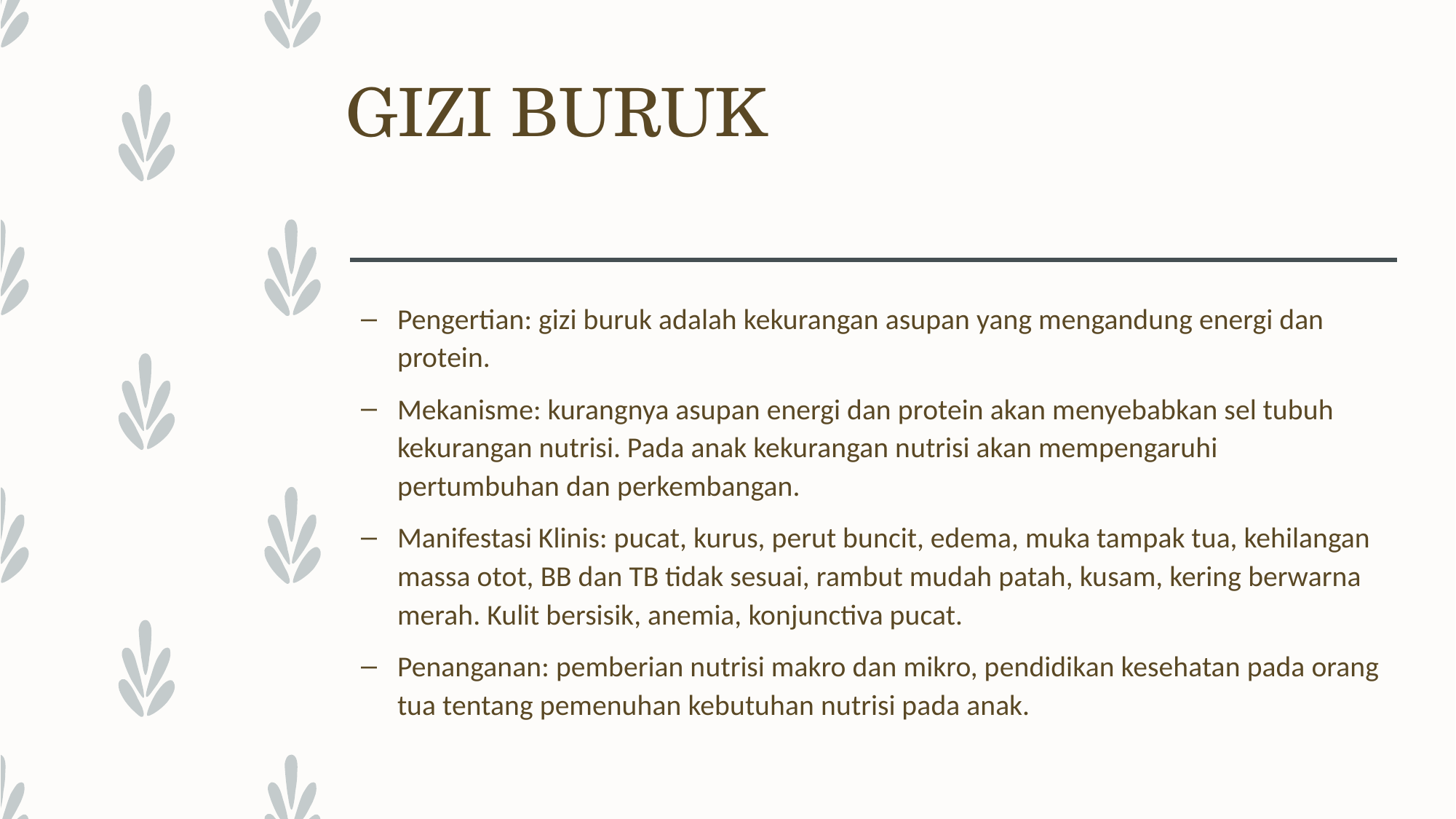

# GIZI BURUK
Pengertian: gizi buruk adalah kekurangan asupan yang mengandung energi dan protein.
Mekanisme: kurangnya asupan energi dan protein akan menyebabkan sel tubuh kekurangan nutrisi. Pada anak kekurangan nutrisi akan mempengaruhi pertumbuhan dan perkembangan.
Manifestasi Klinis: pucat, kurus, perut buncit, edema, muka tampak tua, kehilangan massa otot, BB dan TB tidak sesuai, rambut mudah patah, kusam, kering berwarna merah. Kulit bersisik, anemia, konjunctiva pucat.
Penanganan: pemberian nutrisi makro dan mikro, pendidikan kesehatan pada orang tua tentang pemenuhan kebutuhan nutrisi pada anak.